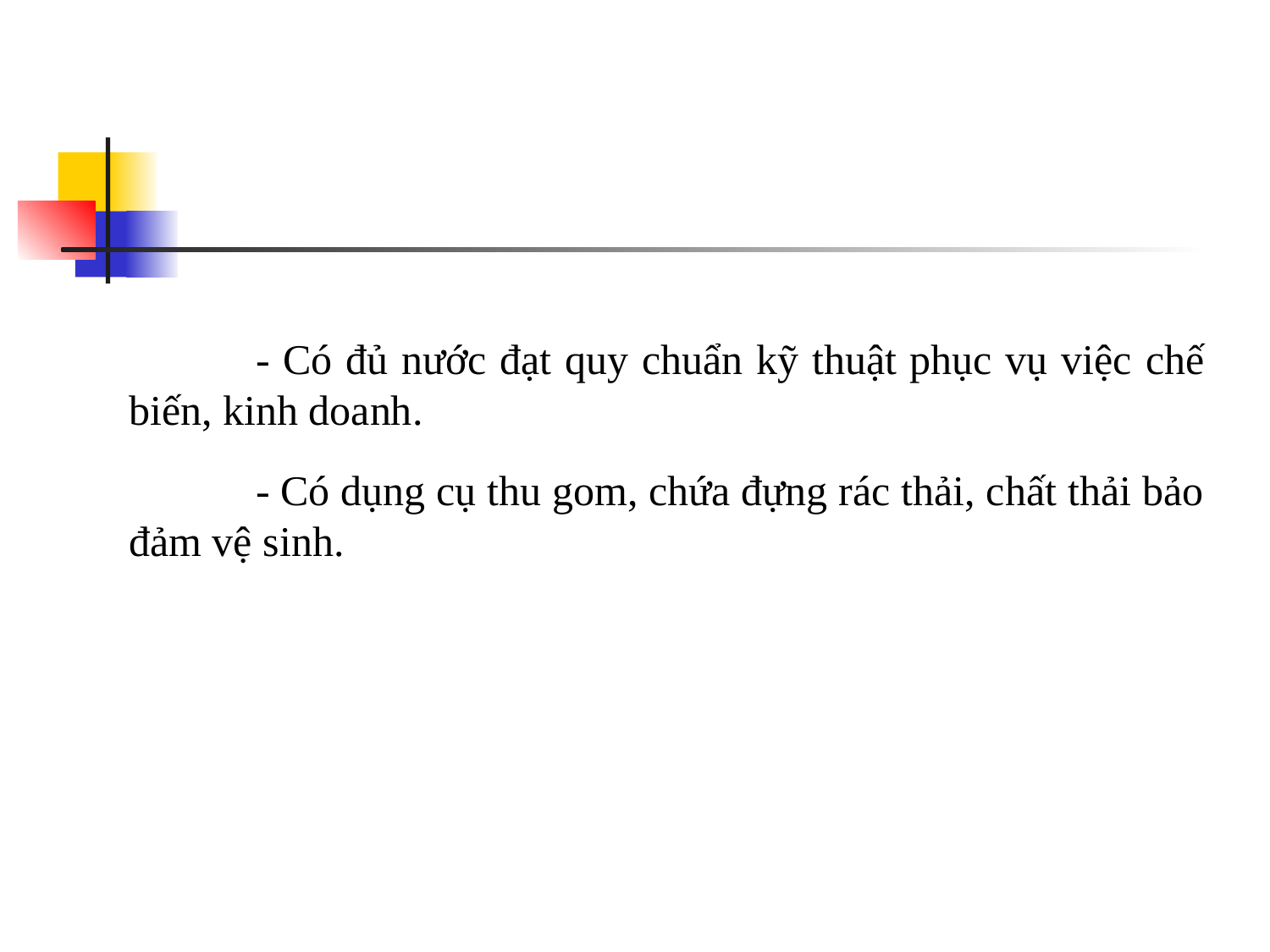

- Có đủ nước đạt quy chuẩn kỹ thuật phục vụ việc chế biến, kinh doanh.

		- Có dụng cụ thu gom, chứa đựng rác thải, chất thải bảo đảm vệ sinh.